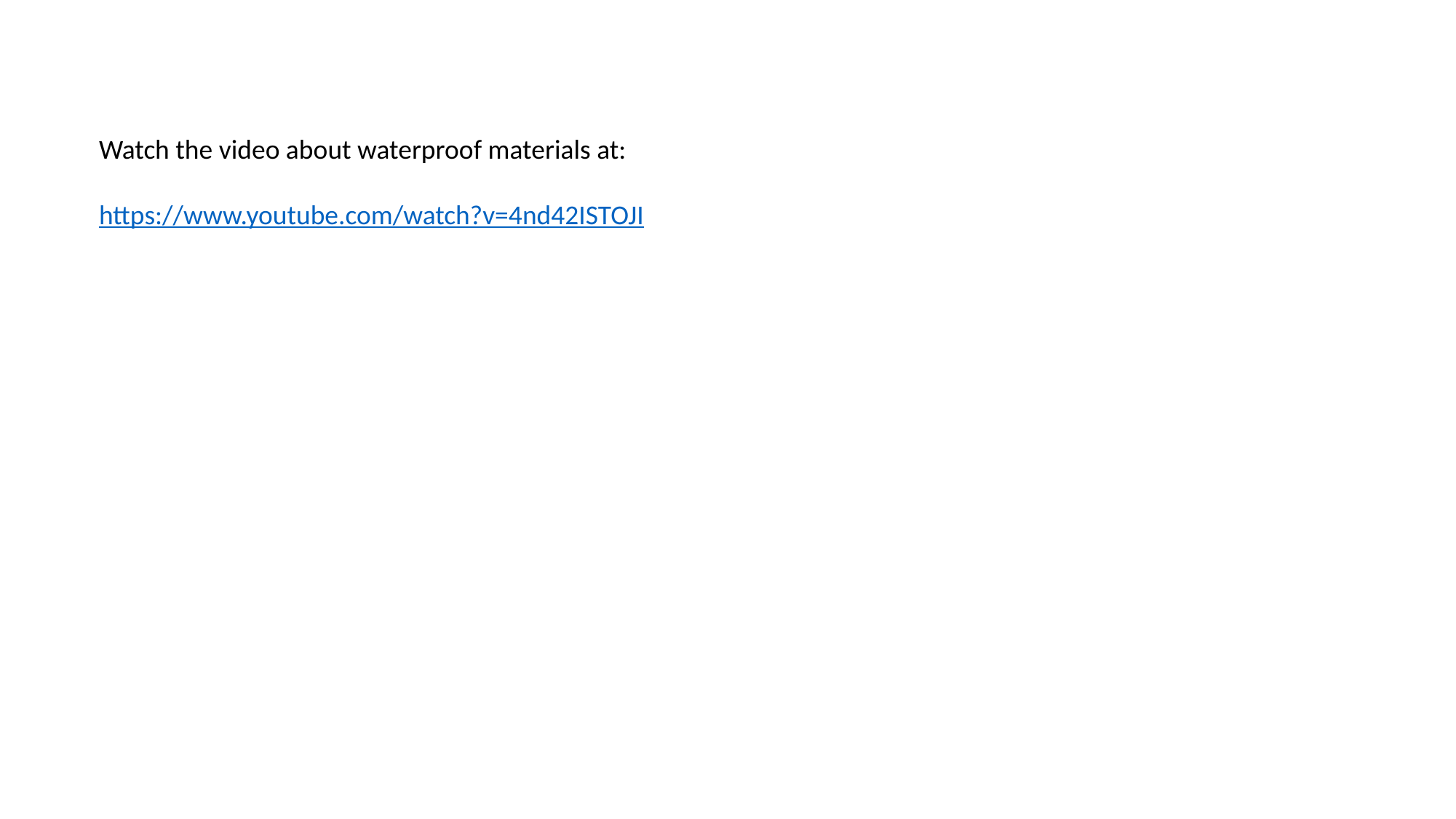

Watch the video about waterproof materials at:

https://www.youtube.com/watch?v=4nd42ISTOJI